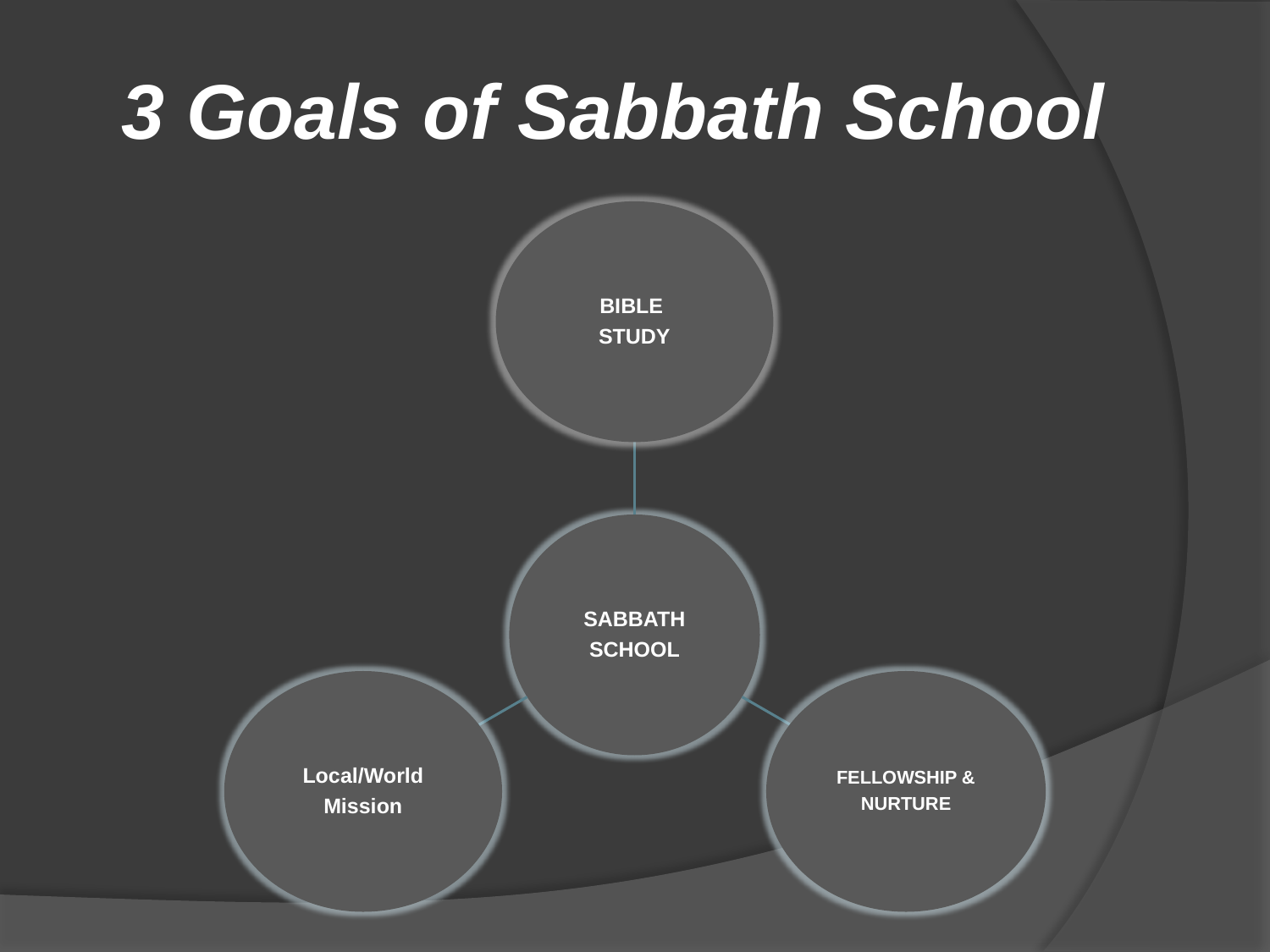

# 3 Goals of Sabbath School
SABBATH
SCHOOL

BIBLE
STUDY

FELLOWSHIP &
NURTURE

Local/World
Mission